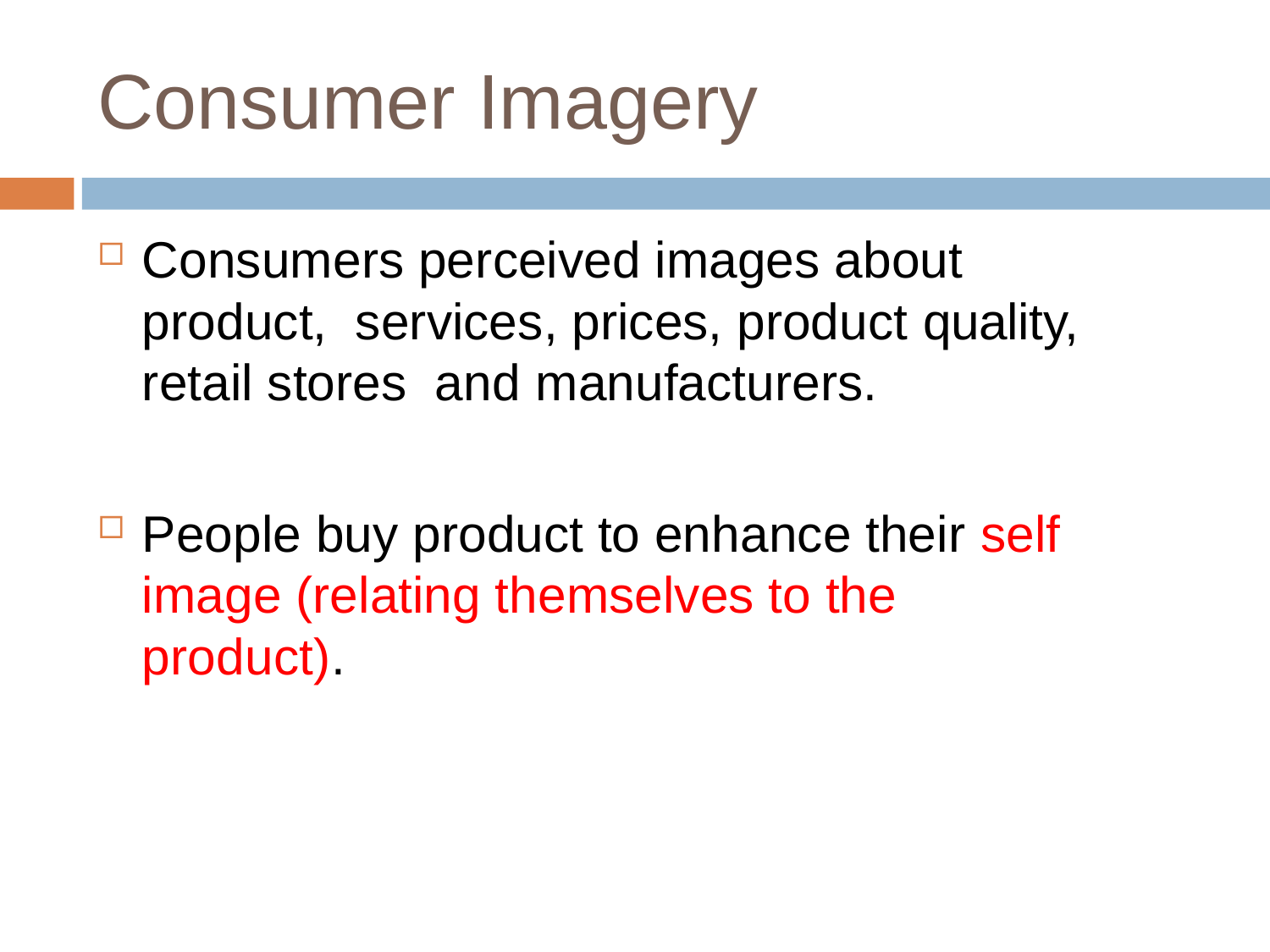

# Consumer Imagery
Consumers perceived images about product,  services, prices, product quality, retail stores  and manufacturers.

People buy product to enhance their self  image (relating themselves to the product).